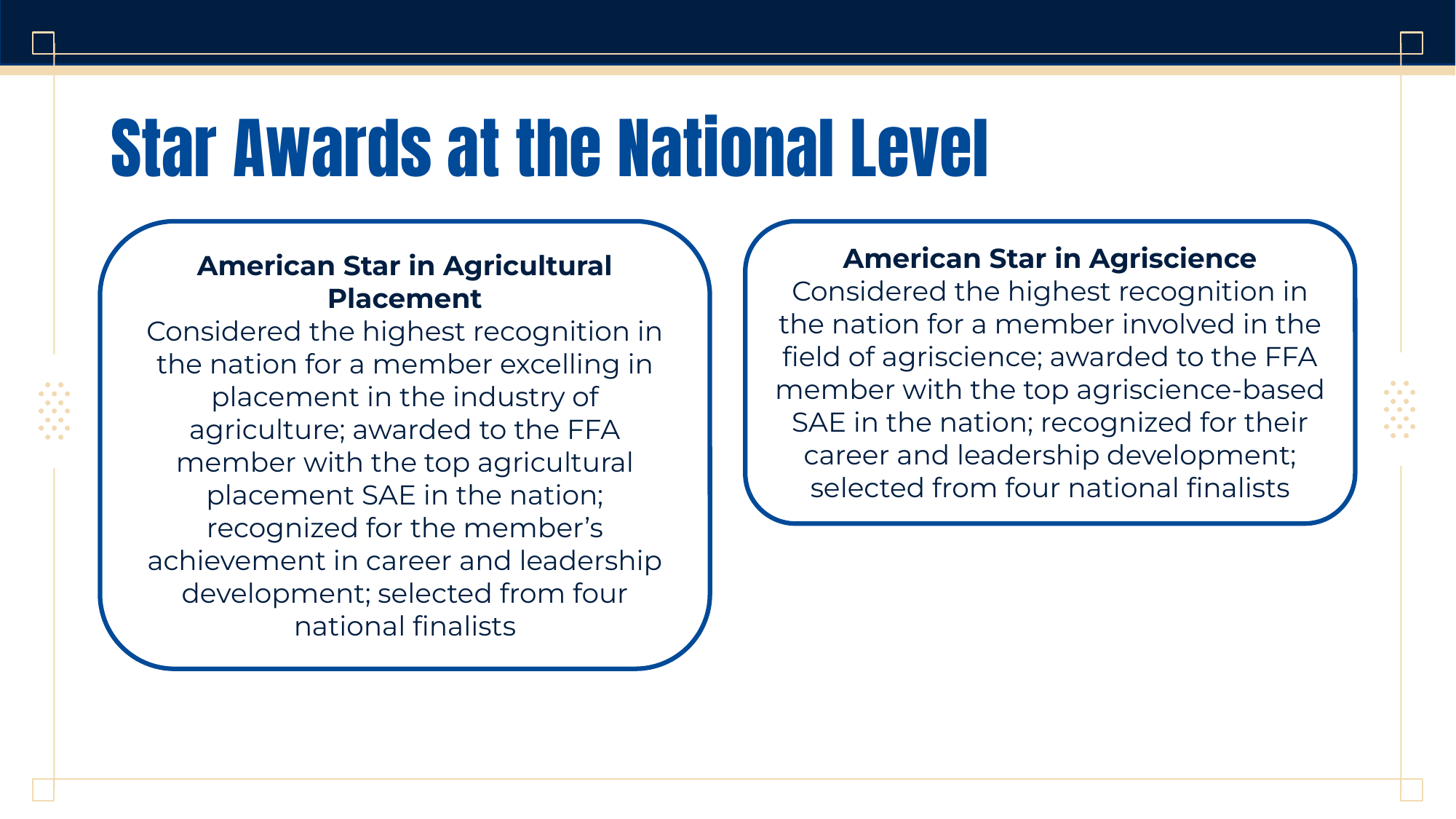

# Star Awards at the National Level
American Star in Agricultural Placement
Considered the highest recognition in the nation for a member excelling in placement in the industry of agriculture; awarded to the FFA member with the top agricultural placement SAE in the nation; recognized for the member’s achievement in career and leadership development; selected from four national finalists
American Star in Agriscience
Considered the highest recognition in the nation for a member involved in the field of agriscience; awarded to the FFA member with the top agriscience-based SAE in the nation; recognized for their career and leadership development; selected from four national finalists